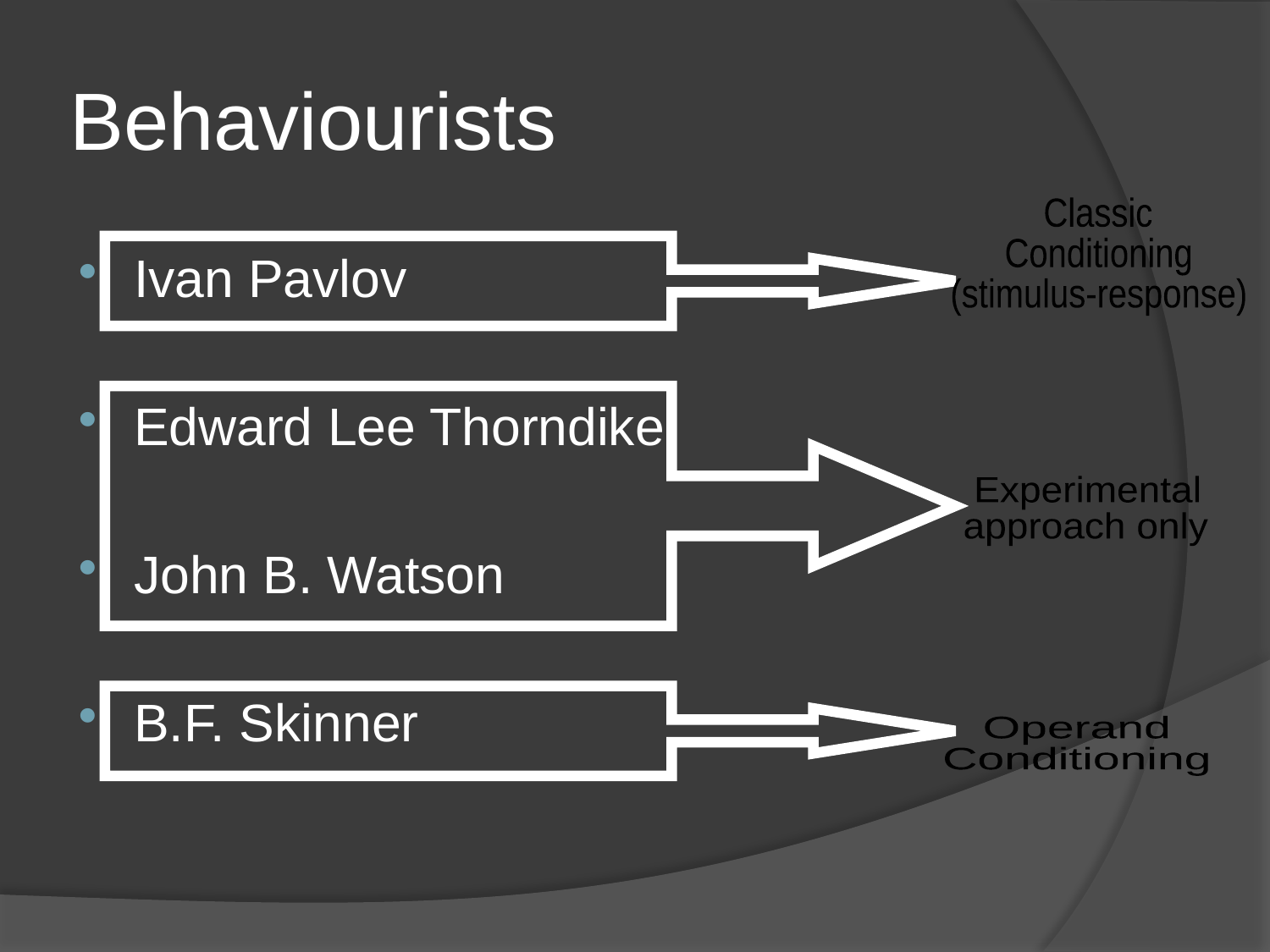

# Behaviourists
Classic
Conditioning
(stimulus-response)

Ivan Pavlov

Edward Lee Thorndike

John B. Watson

B.F. Skinner

Experimental
approach only

Operand
Conditioning